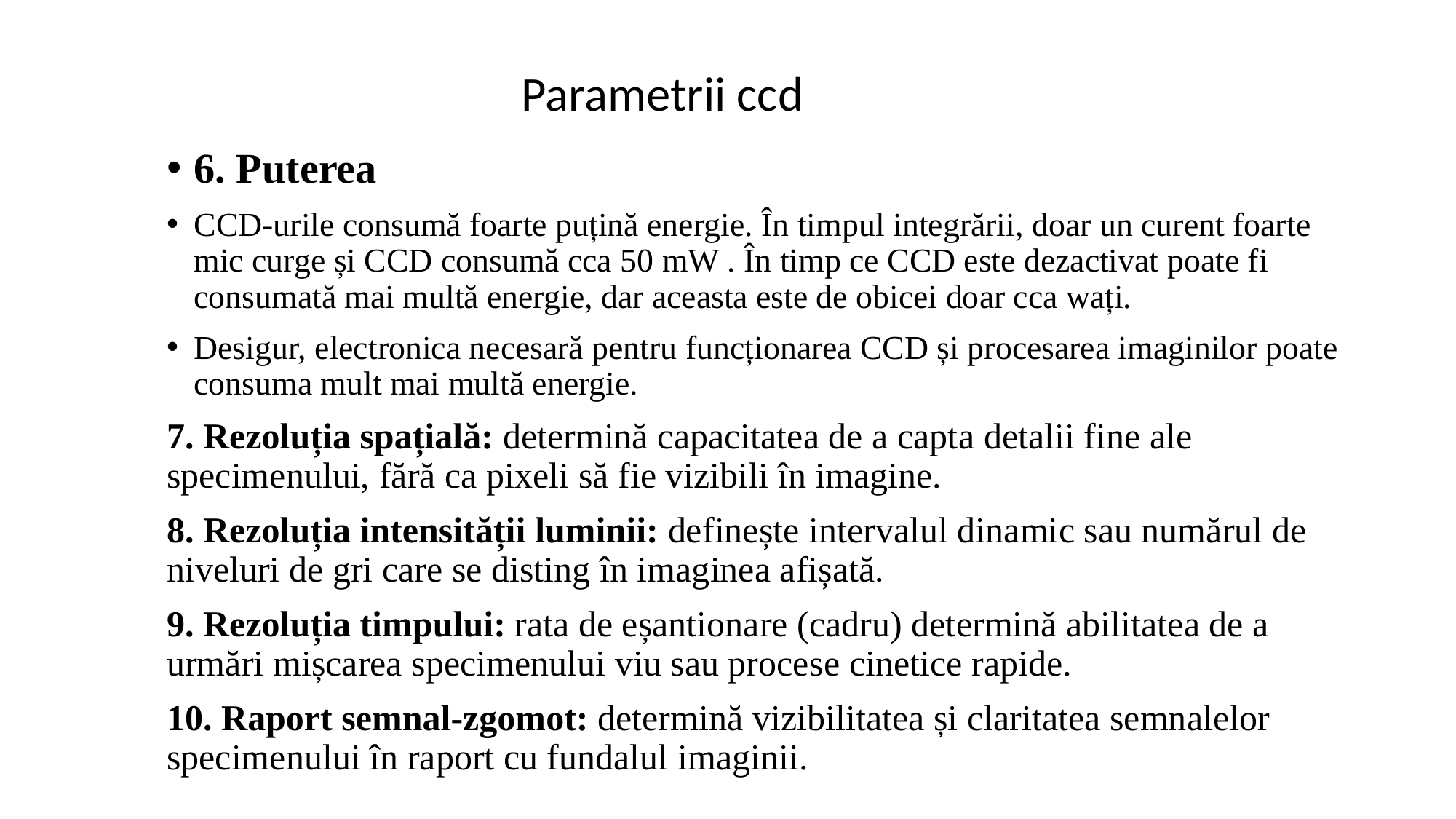

# Parametrii ccd
6. Puterea
CCD-urile consumă foarte puțină energie. În timpul integrării, doar un curent foarte mic curge și CCD consumă cca 50 mW . În timp ce CCD este dezactivat poate fi consumată mai multă energie, dar aceasta este de obicei doar cca wați.
Desigur, electronica necesară pentru funcționarea CCD și procesarea imaginilor poate consuma mult mai multă energie.
7. Rezoluția spațială: determină capacitatea de a capta detalii fine ale specimenului, fără ca pixeli să fie vizibili în imagine.
8. Rezoluția intensității luminii: definește intervalul dinamic sau numărul de niveluri de gri care se disting în imaginea afișată.
9. Rezoluția timpului: rata de eșantionare (cadru) determină abilitatea de a urmări mișcarea specimenului viu sau procese cinetice rapide.
10. Raport semnal-zgomot: determină vizibilitatea și claritatea semnalelor specimenului în raport cu fundalul imaginii.